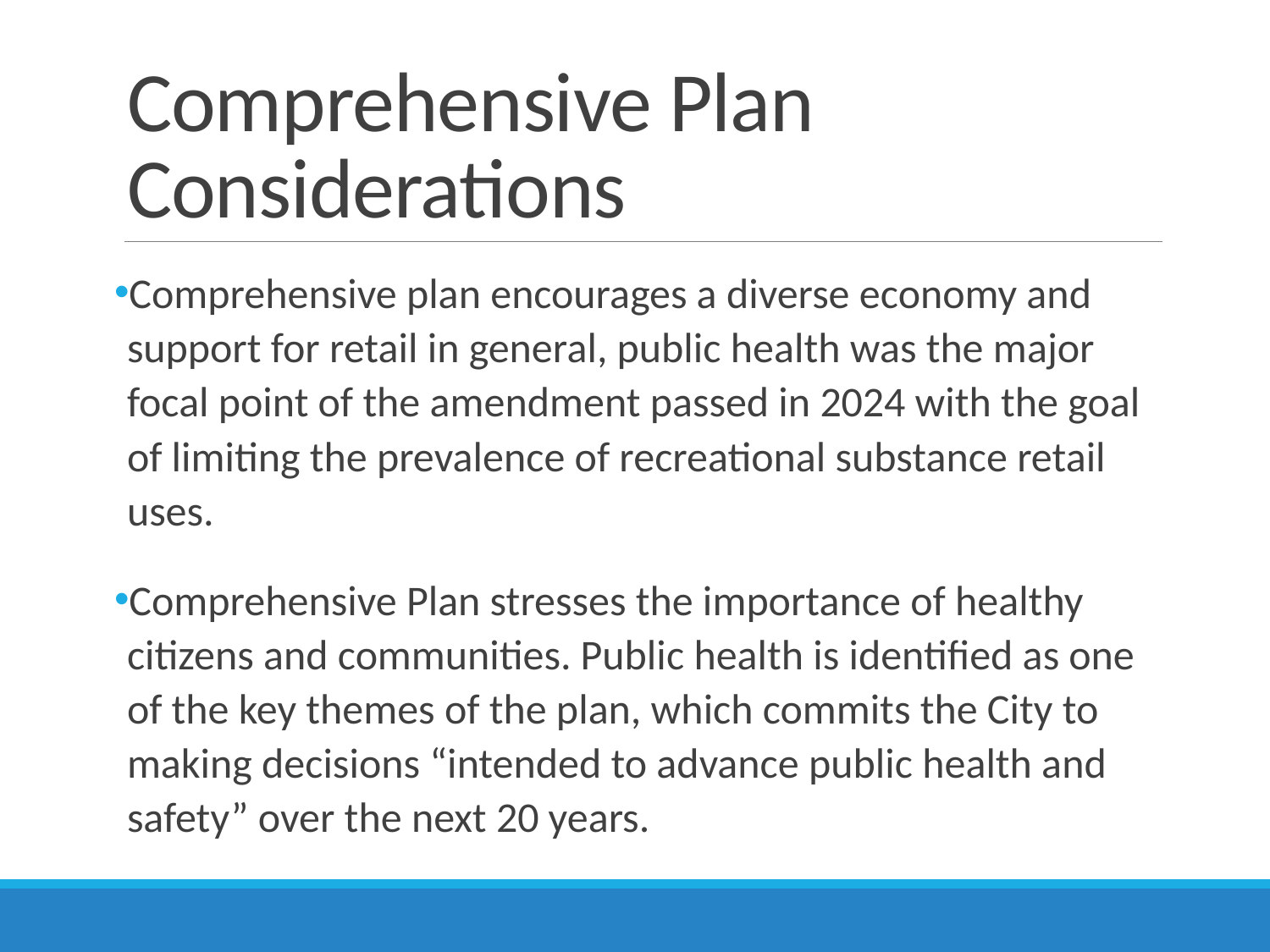

# Comprehensive Plan Considerations
Comprehensive plan encourages a diverse economy and support for retail in general, public health was the major focal point of the amendment passed in 2024 with the goal of limiting the prevalence of recreational substance retail uses.
Comprehensive Plan stresses the importance of healthy citizens and communities. Public health is identified as one of the key themes of the plan, which commits the City to making decisions “intended to advance public health and safety” over the next 20 years.